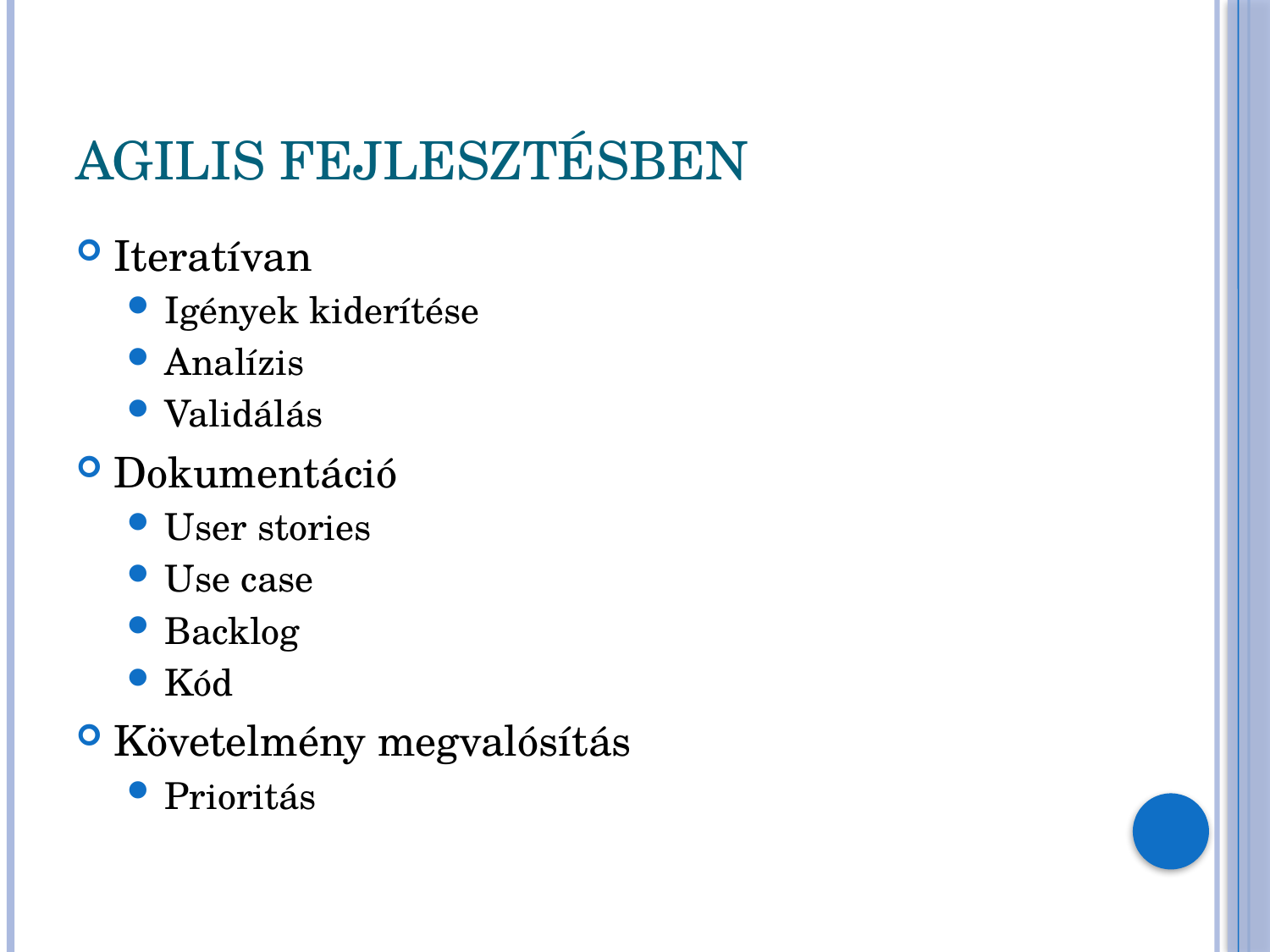

# Agilis fejlesztésben
Iteratívan
Igények kiderítése
Analízis
Validálás
Dokumentáció
User stories
Use case
Backlog
Kód
Követelmény megvalósítás
Prioritás